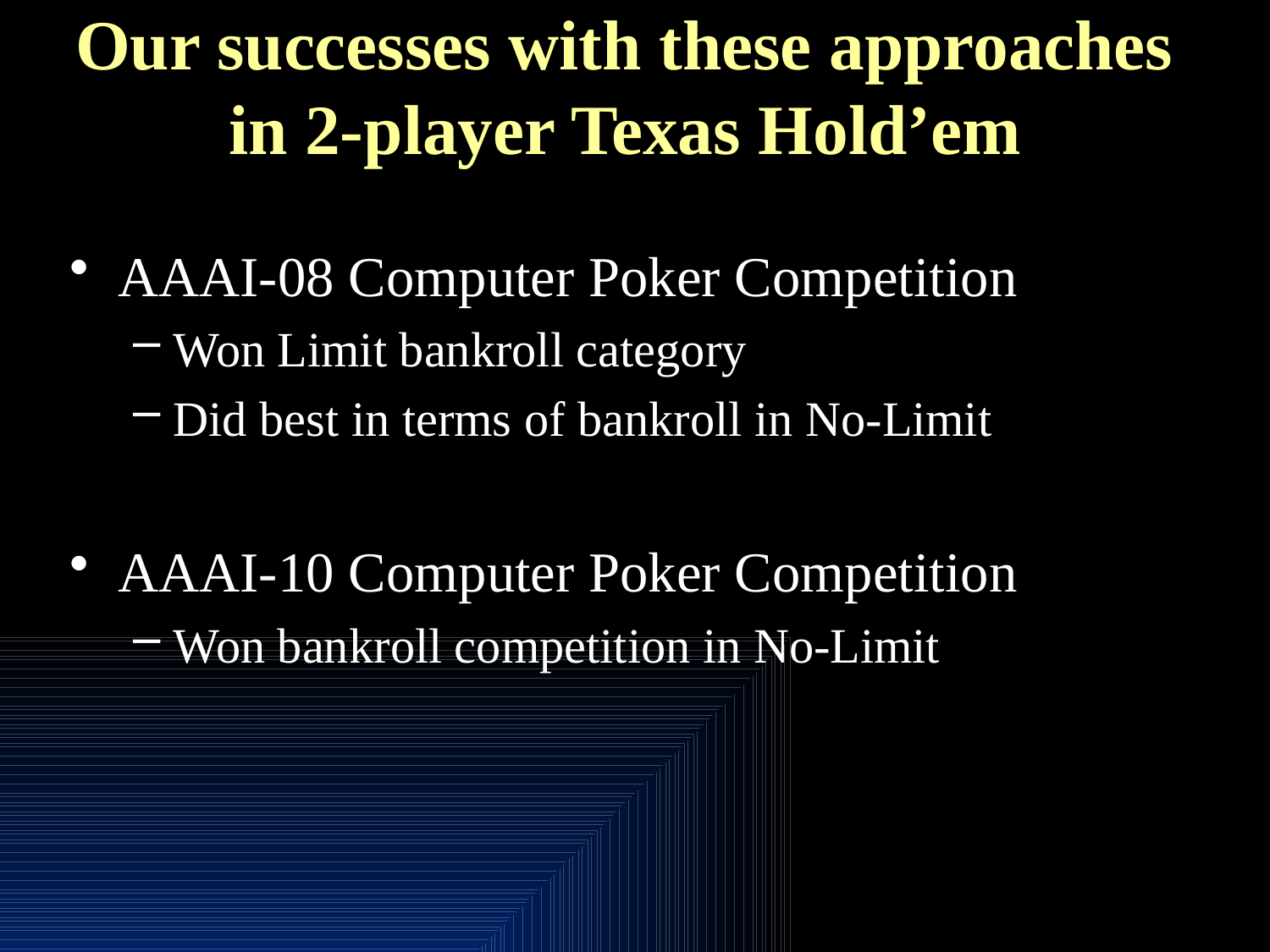

# Our successes with these approaches in 2-player Texas Hold’em
AAAI-08 Computer Poker Competition
Won Limit bankroll category
Did best in terms of bankroll in No-Limit

AAAI-10 Computer Poker Competition
Won bankroll competition in No-Limit